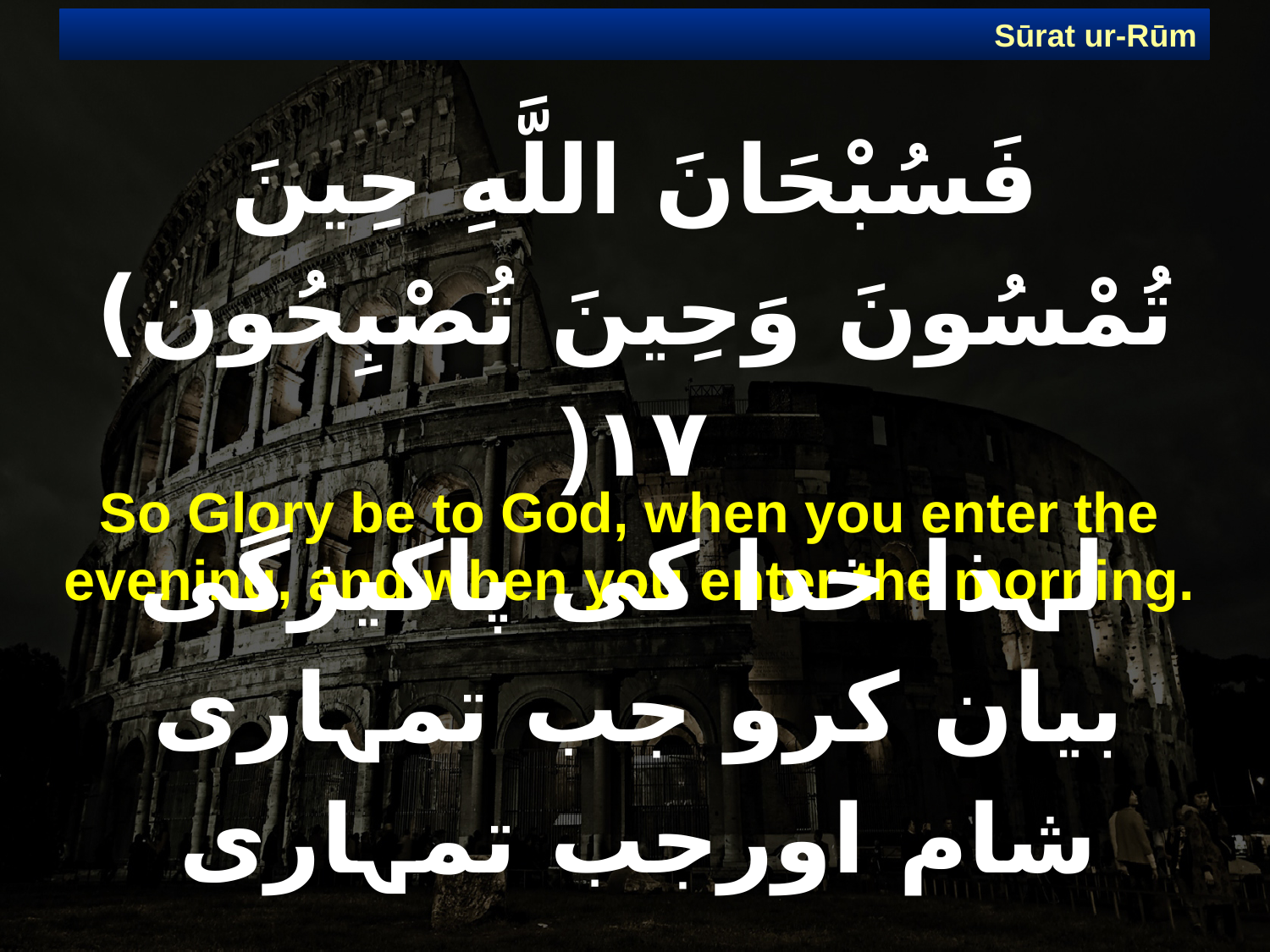

Sūrat ur-Rūm
# فَسُبْحَانَ اللَّهِ حِينَ تُمْسُونَ وَحِينَ تُصْبِحُون) ١٧(
So Glory be to God, when you enter the evening, and when you enter the morning.
 لہذا خدا کی پاکیزگی بیان کرو جب تمہاری شام اورجب تمہاری صبح ہو